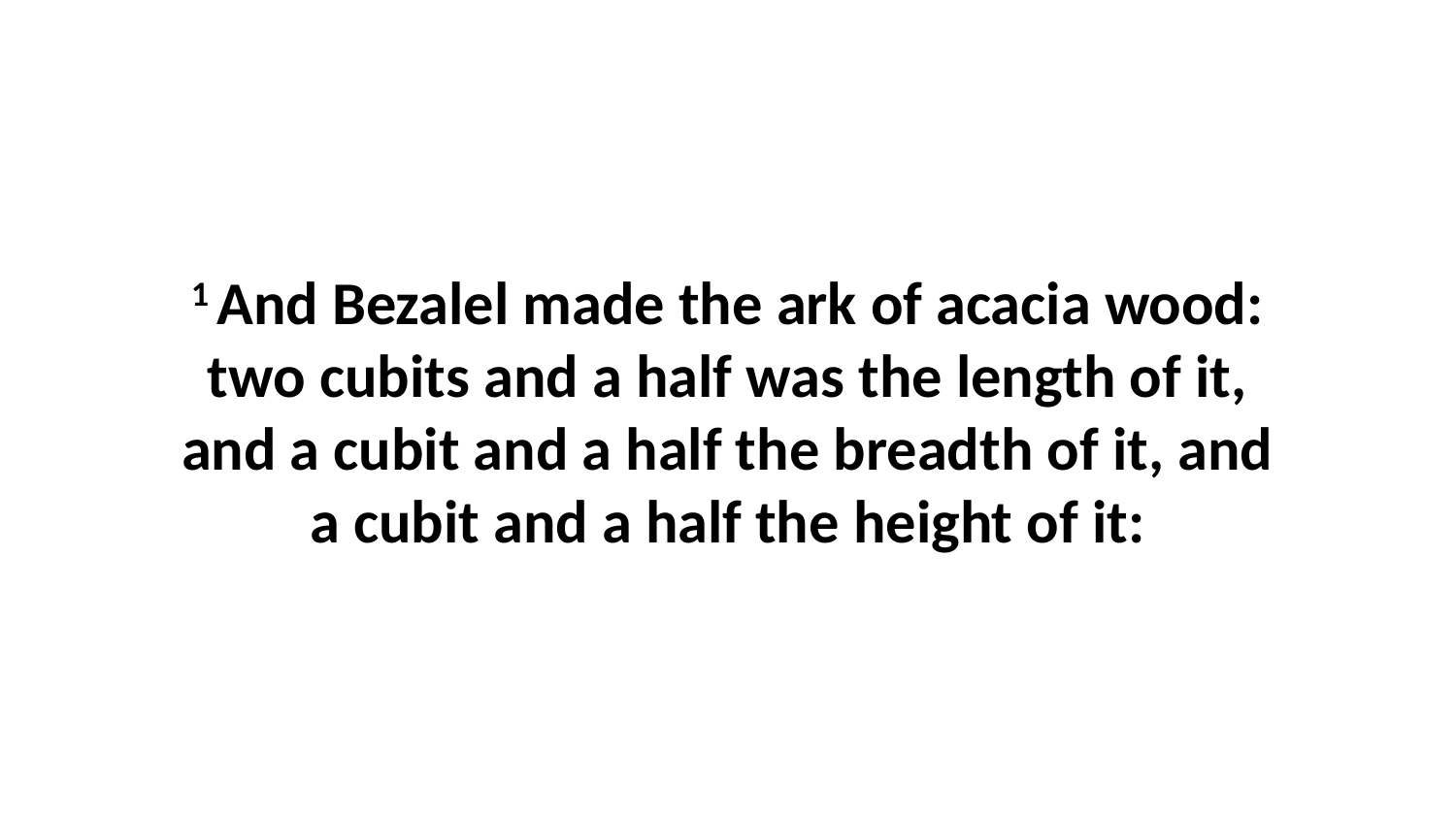

1 And Bezalel made the ark of acacia wood: two cubits and a half was the length of it, and a cubit and a half the breadth of it, and a cubit and a half the height of it: